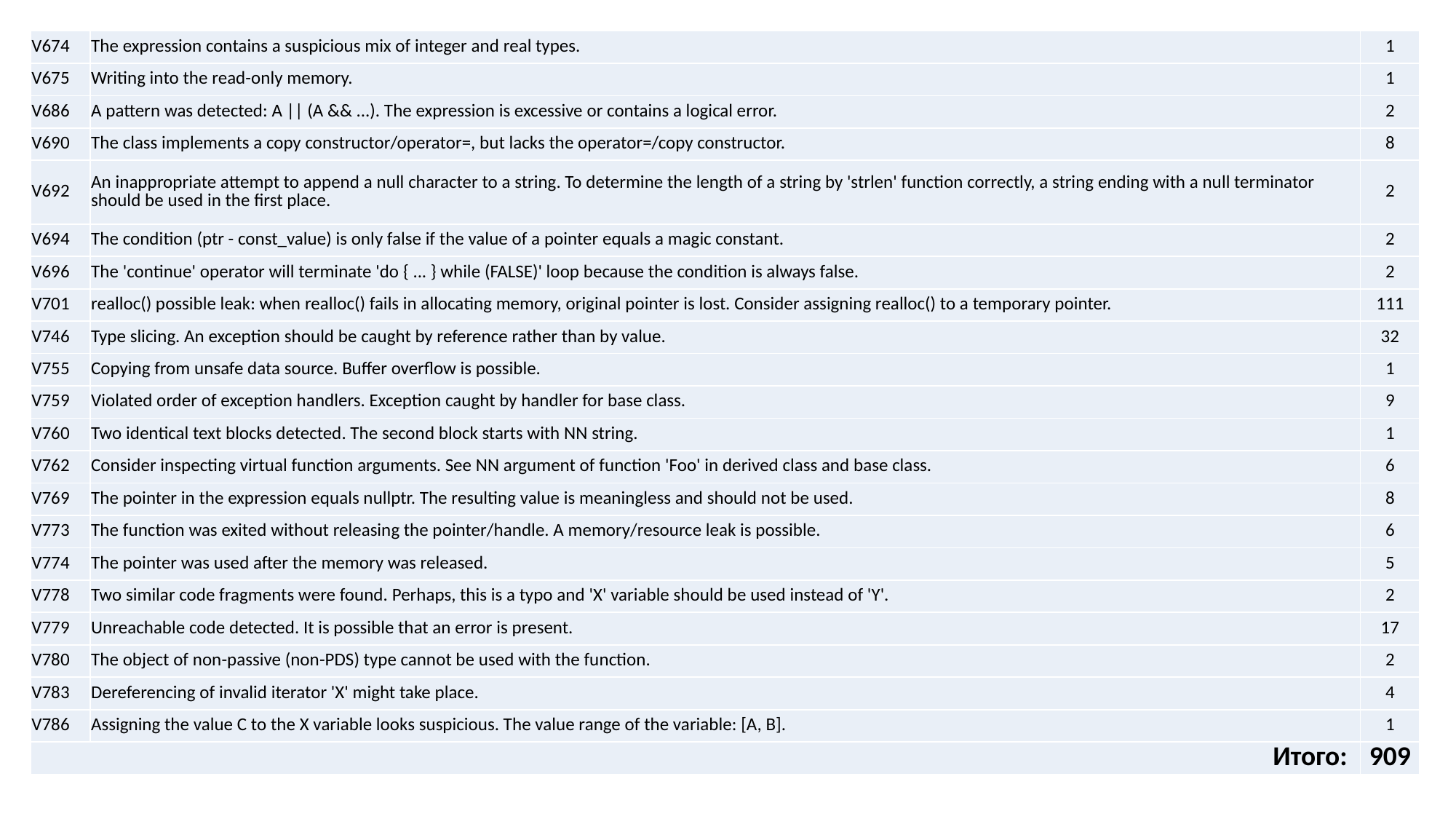

| V674 | The expression contains a suspicious mix of integer and real types. | 1 |
| --- | --- | --- |
| V675 | Writing into the read-only memory. | 1 |
| V686 | A pattern was detected: A || (A && ...). The expression is excessive or contains a logical error. | 2 |
| V690 | The class implements a copy constructor/operator=, but lacks the operator=/copy constructor. | 8 |
| V692 | An inappropriate attempt to append a null character to a string. To determine the length of a string by 'strlen' function correctly, a string ending with a null terminator should be used in the first place. | 2 |
| V694 | The condition (ptr - const\_value) is only false if the value of a pointer equals a magic constant. | 2 |
| V696 | The 'continue' operator will terminate 'do { ... } while (FALSE)' loop because the condition is always false. | 2 |
| V701 | realloc() possible leak: when realloc() fails in allocating memory, original pointer is lost. Consider assigning realloc() to a temporary pointer. | 111 |
| V746 | Type slicing. An exception should be caught by reference rather than by value. | 32 |
| V755 | Copying from unsafe data source. Buffer overflow is possible. | 1 |
| V759 | Violated order of exception handlers. Exception caught by handler for base class. | 9 |
| V760 | Two identical text blocks detected. The second block starts with NN string. | 1 |
| V762 | Consider inspecting virtual function arguments. See NN argument of function 'Foo' in derived class and base class. | 6 |
| V769 | The pointer in the expression equals nullptr. The resulting value is meaningless and should not be used. | 8 |
| V773 | The function was exited without releasing the pointer/handle. A memory/resource leak is possible. | 6 |
| V774 | The pointer was used after the memory was released. | 5 |
| V778 | Two similar code fragments were found. Perhaps, this is a typo and 'X' variable should be used instead of 'Y'. | 2 |
| V779 | Unreachable code detected. It is possible that an error is present. | 17 |
| V780 | The object of non-passive (non-PDS) type cannot be used with the function. | 2 |
| V783 | Dereferencing of invalid iterator 'X' might take place. | 4 |
| V786 | Assigning the value C to the X variable looks suspicious. The value range of the variable: [A, B]. | 1 |
| Итого: |  | 909 |